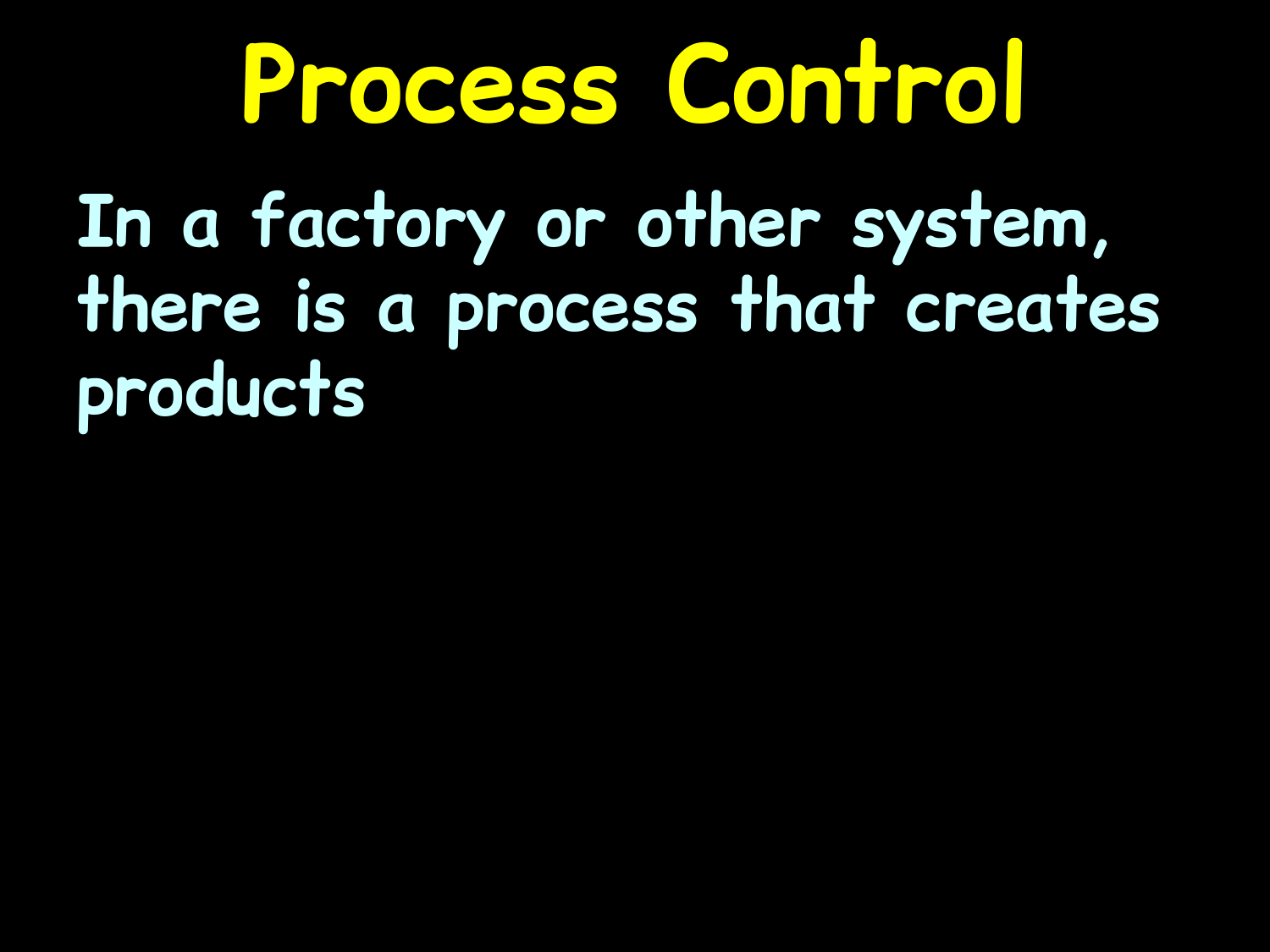

# Process Control
In a factory or other system, there is a process that creates products